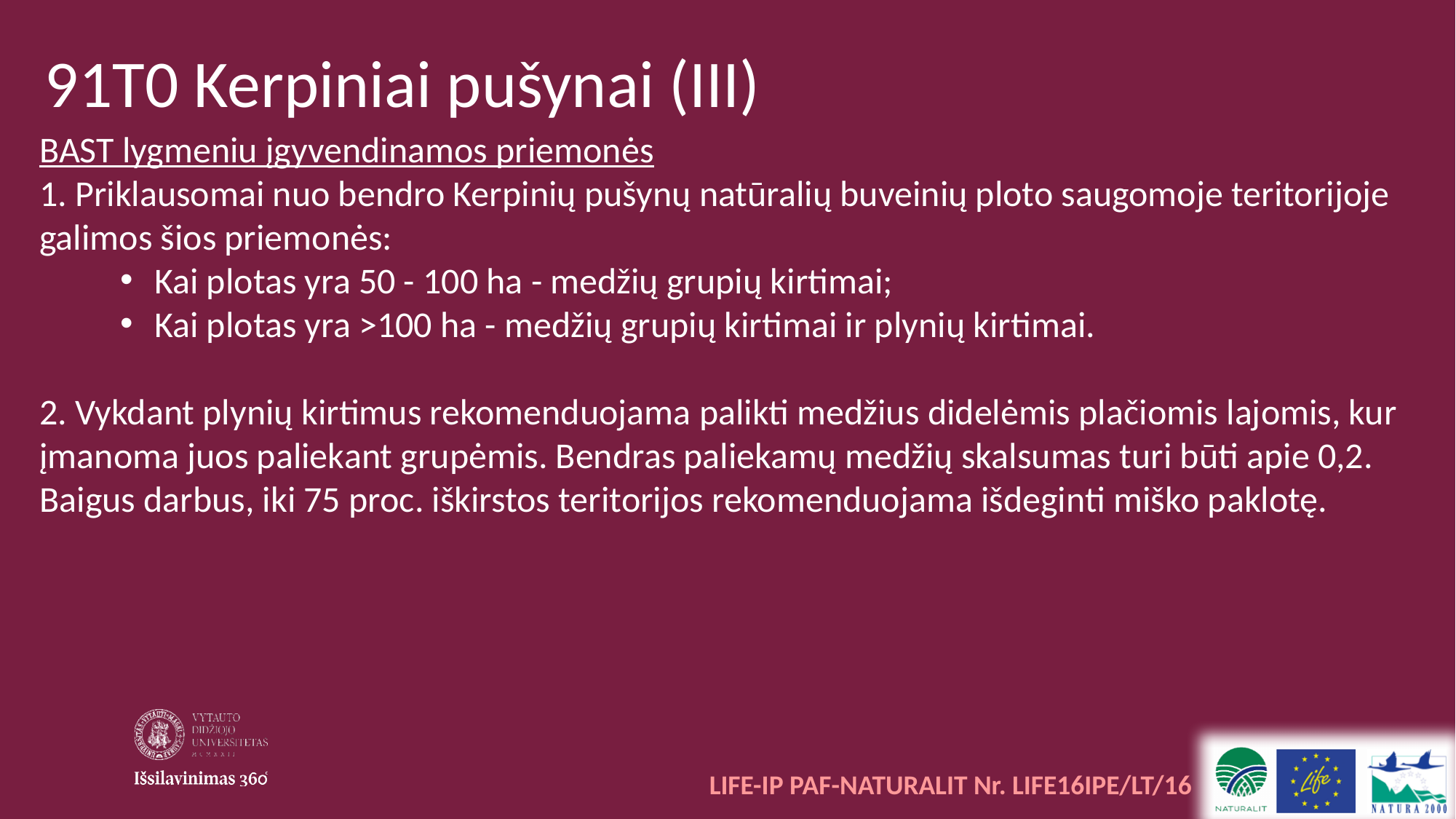

# 91T0 Kerpiniai pušynai (III)
BAST lygmeniu įgyvendinamos priemonės
1. Priklausomai nuo bendro Kerpinių pušynų natūralių buveinių ploto saugomoje teritorijoje galimos šios priemonės:
 Kai plotas yra 50 - 100 ha - medžių grupių kirtimai;
 Kai plotas yra >100 ha - medžių grupių kirtimai ir plynių kirtimai.

2. Vykdant plynių kirtimus rekomenduojama palikti medžius didelėmis plačiomis lajomis, kur įmanoma juos paliekant grupėmis. Bendras paliekamų medžių skalsumas turi būti apie 0,2. Baigus darbus, iki 75 proc. iškirstos teritorijos rekomenduojama išdeginti miško paklotę.